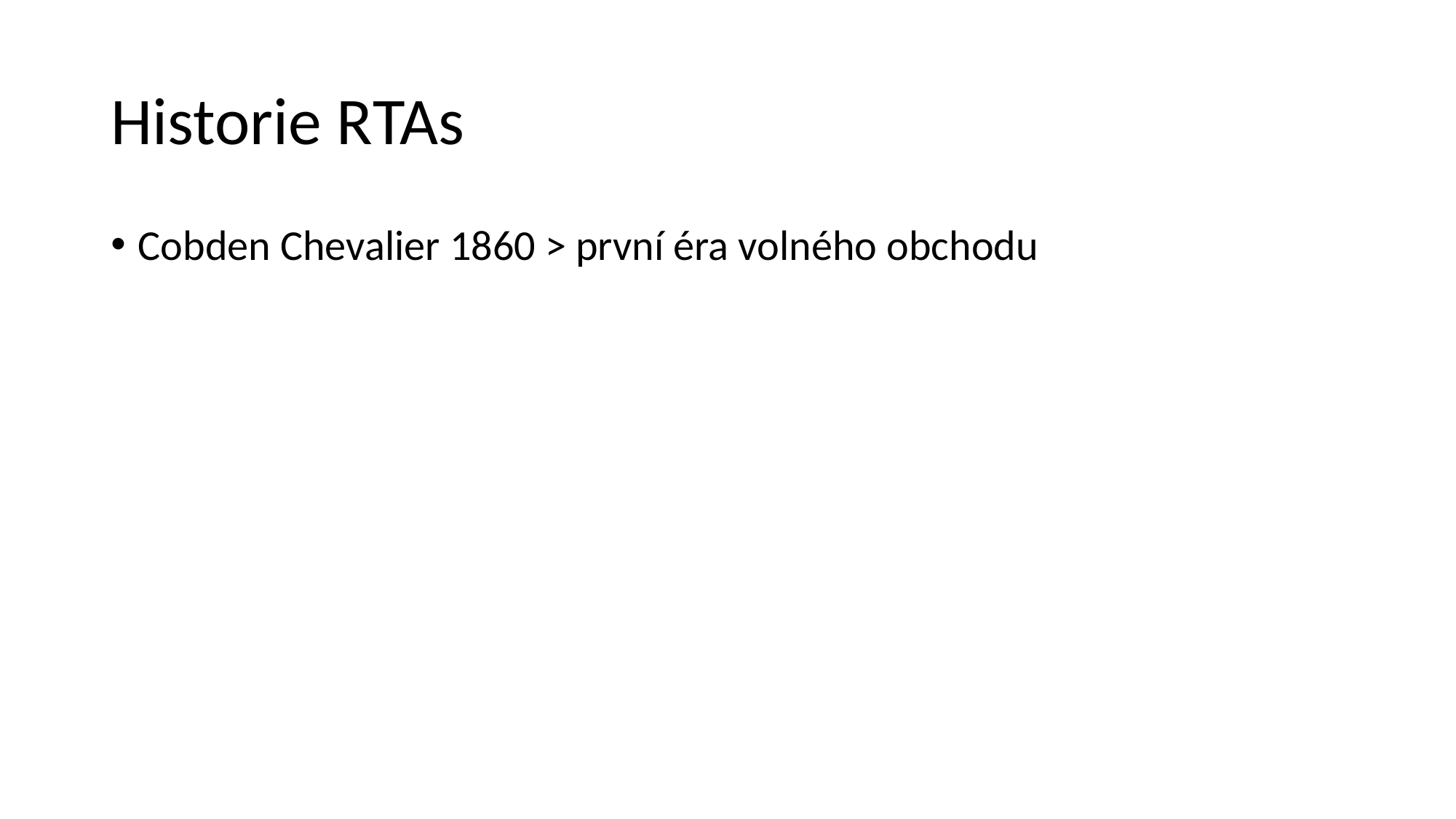

# Historie RTAs
Cobden Chevalier 1860 > první éra volného obchodu